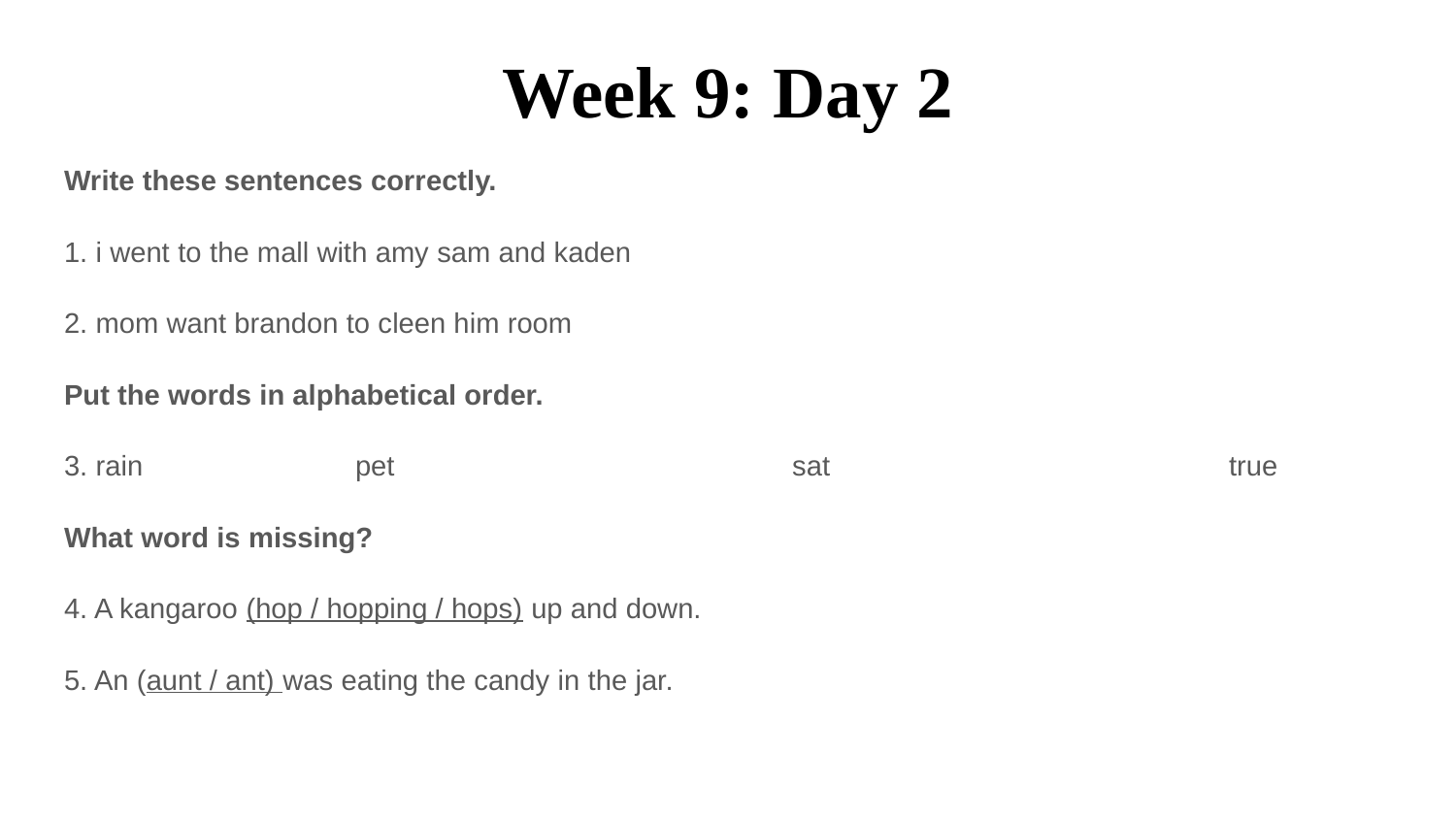

# Week 9: Day 2
Write these sentences correctly.
1. i went to the mall with amy sam and kaden
2. mom want brandon to cleen him room
Put the words in alphabetical order.
3. rain 		pet			sat			true
What word is missing?
4. A kangaroo (hop / hopping / hops) up and down.
5. An (aunt / ant) was eating the candy in the jar.